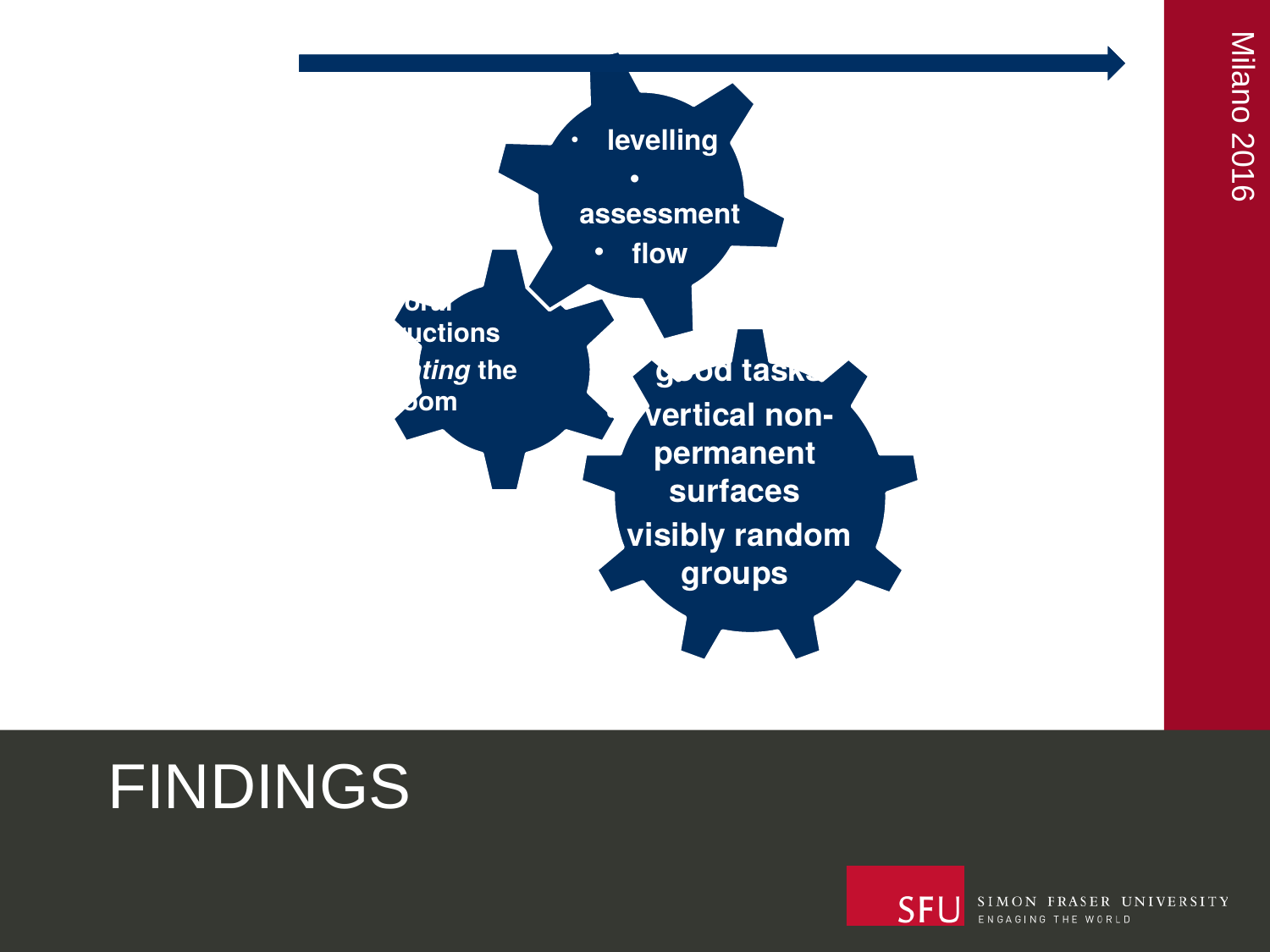

levelling
 assessment
 flow
 answering questions
 oral instructions
 defronting the room

 good tasks
 vertical non-permanent surfaces
 visibly random groups

# FINDINGS